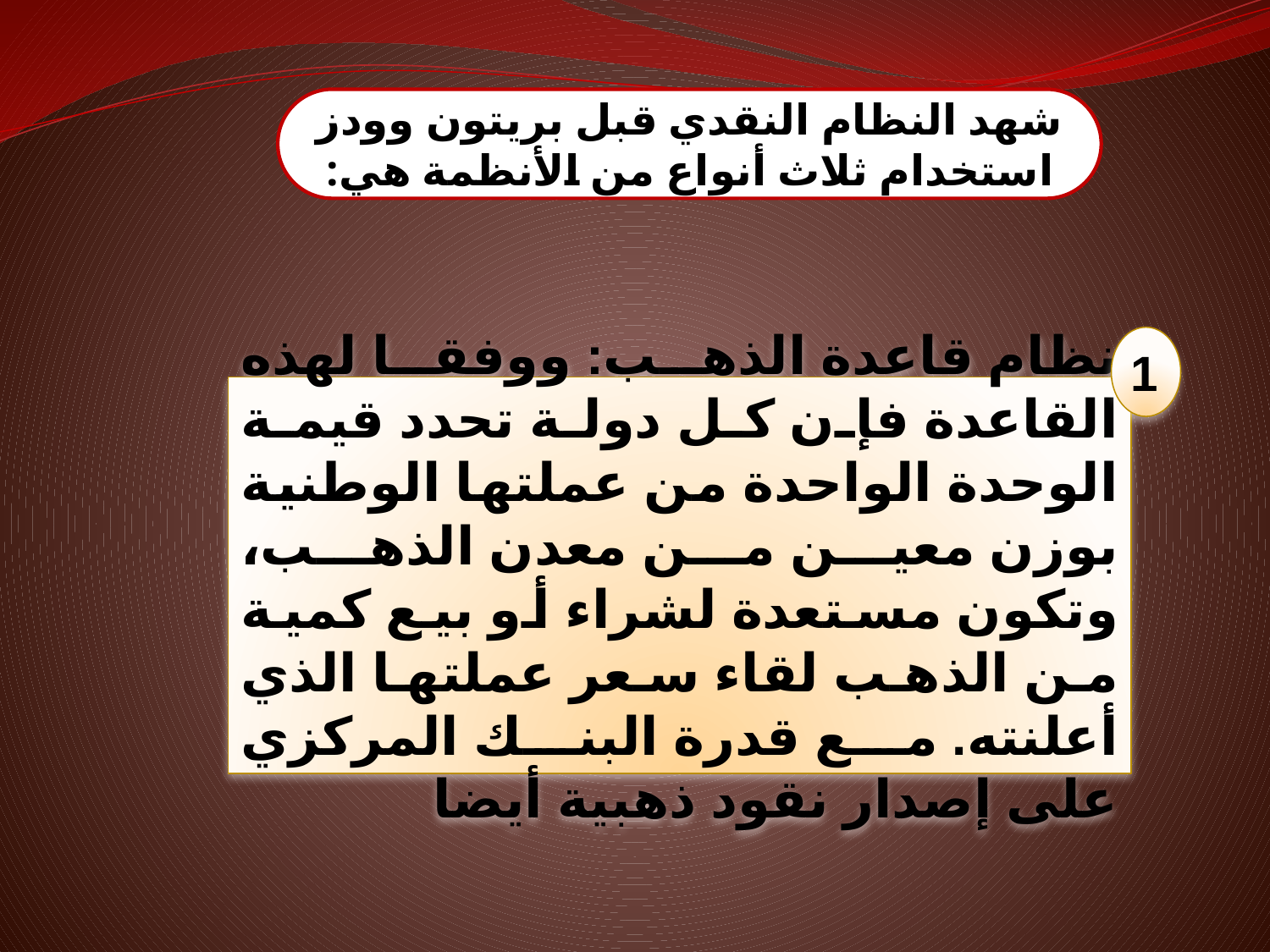

شهد النظام النقدي قبل بريتون وودز استخدام ثلاث أنواع من الأنظمة هي:
1
نظام قاعدة الذهب: ووفقا لهذه القاعدة فإن كل دولة تحدد قيمة الوحدة الواحدة من عملتها الوطنية بوزن معين من معدن الذهب، وتكون مستعدة لشراء أو بيع كمية من الذهب لقاء سعر عملتها الذي أعلنته. مع قدرة البنك المركزي على إصدار نقود ذهبية أيضا